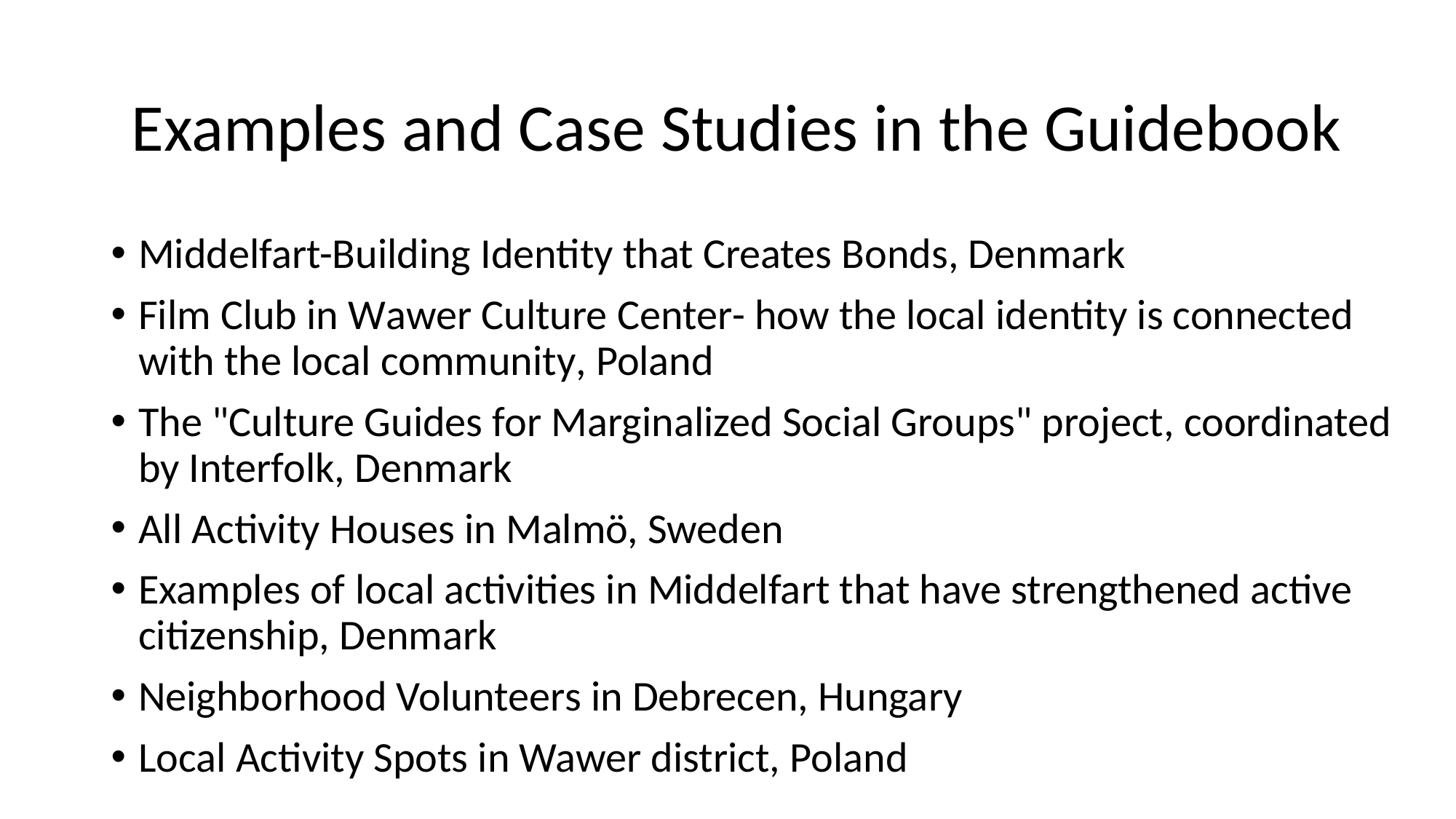

# Examples and Case Studies in the Guidebook
Middelfart-Building Identity that Creates Bonds, Denmark
Film Club in Wawer Culture Center- how the local identity is connected with the local community, Poland
The "Culture Guides for Marginalized Social Groups" project, coordinated by Interfolk, Denmark
All Activity Houses in Malmö, Sweden
Examples of local activities in Middelfart that have strengthened active citizenship, Denmark
Neighborhood Volunteers in Debrecen, Hungary
Local Activity Spots in Wawer district, Poland